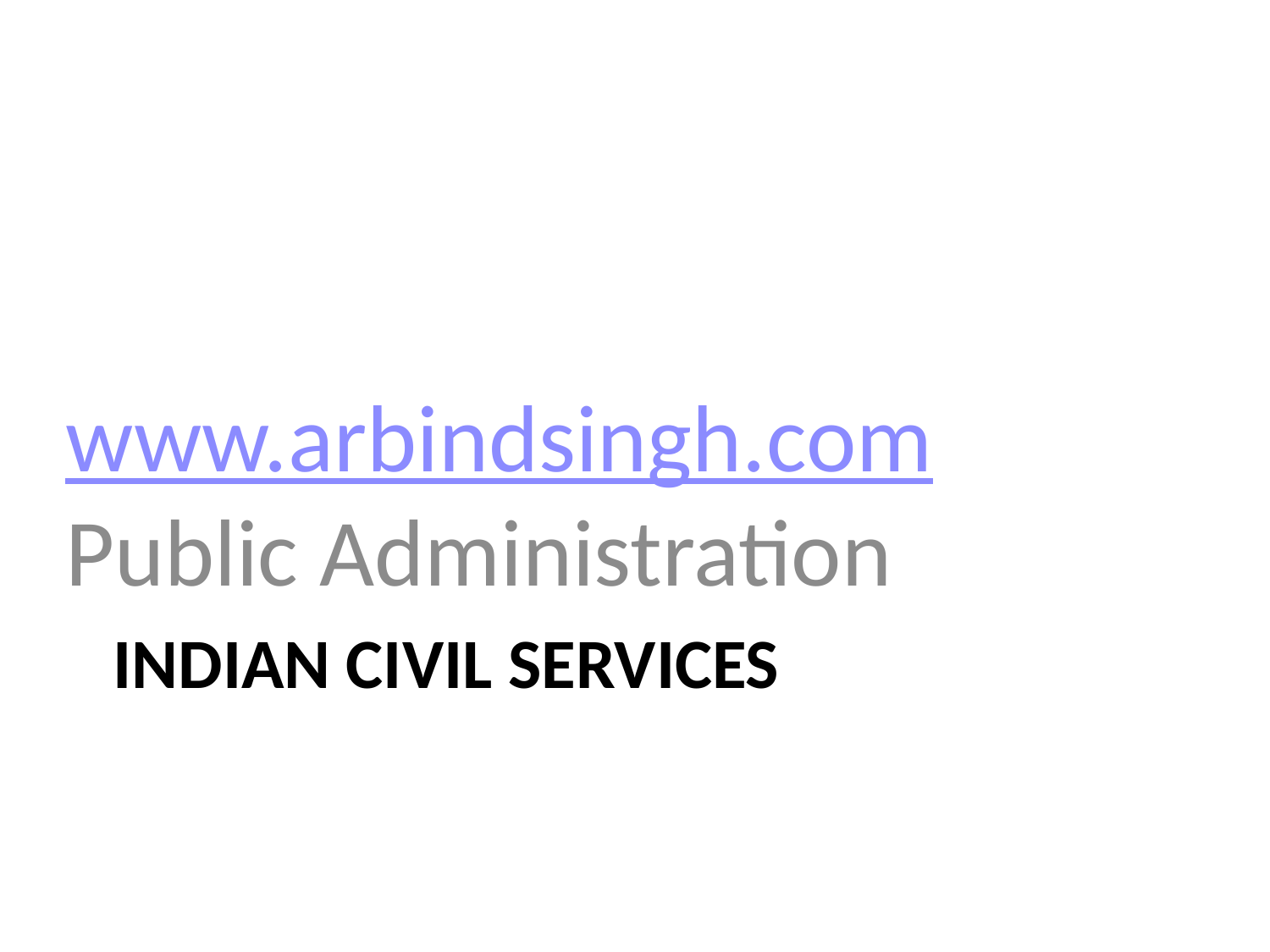

www.arbindsingh.com
Public Administration
# Indian Civil Services